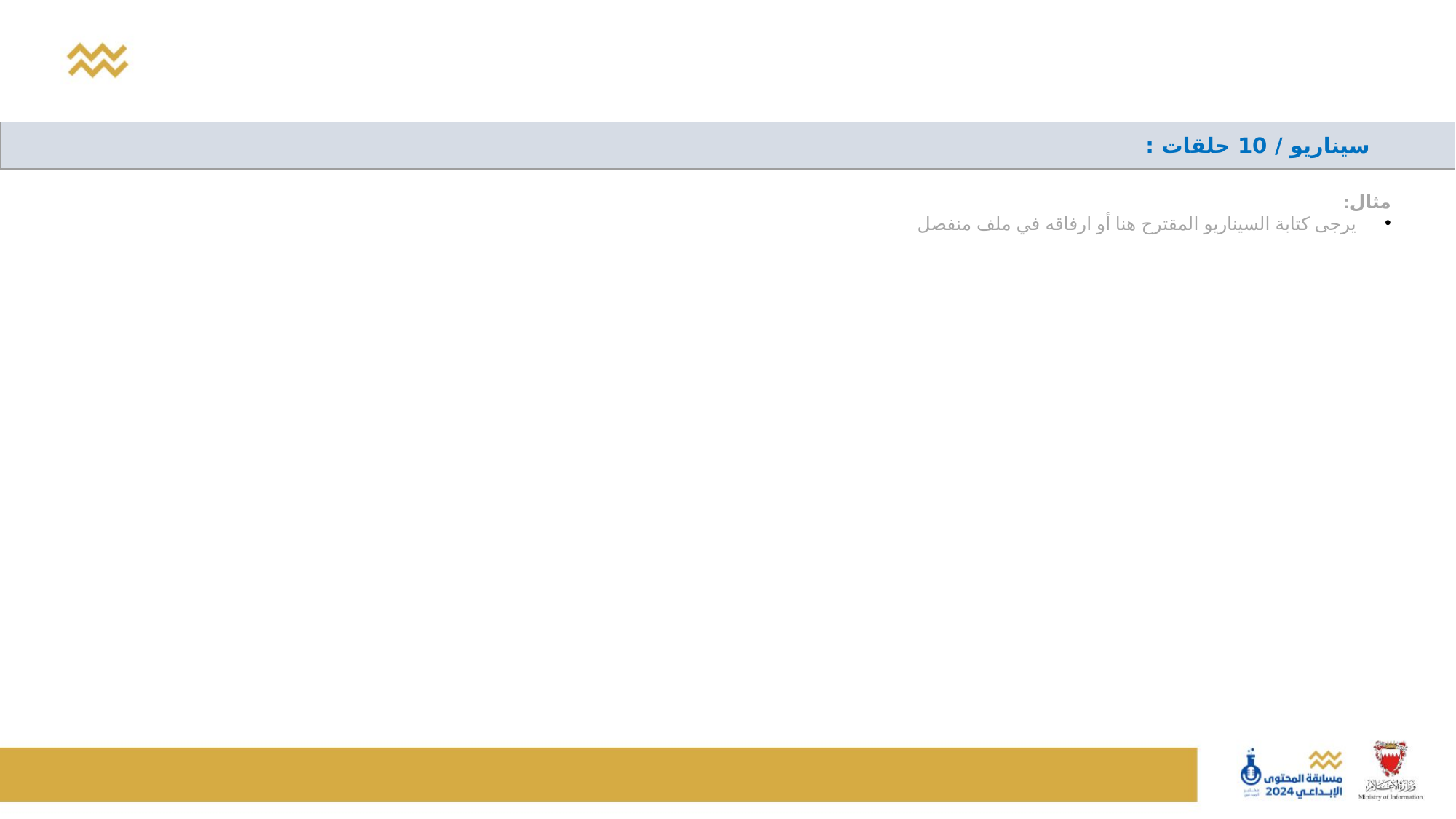

| سيناريو / 10 حلقات : |
| --- |
مثال:
يرجى كتابة السيناريو المقترح هنا أو ارفاقه في ملف منفصل